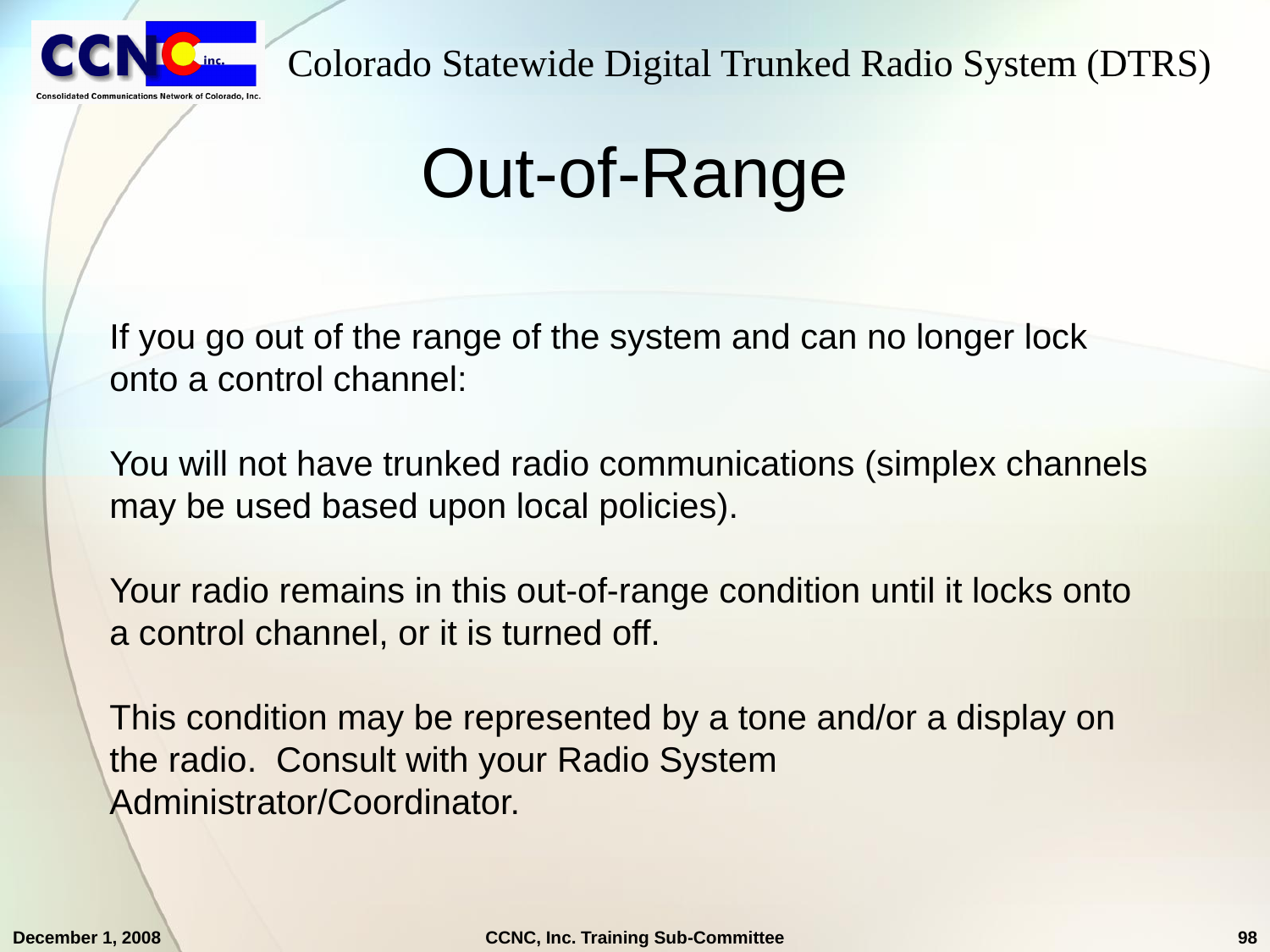

# Out-of-Range
If you go out of the range of the system and can no longer lock onto a control channel:

You will not have trunked radio communications (simplex channels may be used based upon local policies).

Your radio remains in this out-of-range condition until it locks onto a control channel, or it is turned off.

This condition may be represented by a tone and/or a display on the radio.  Consult with your Radio System Administrator/Coordinator.
December 1, 2008
CCNC, Inc. Training Sub-Committee
98